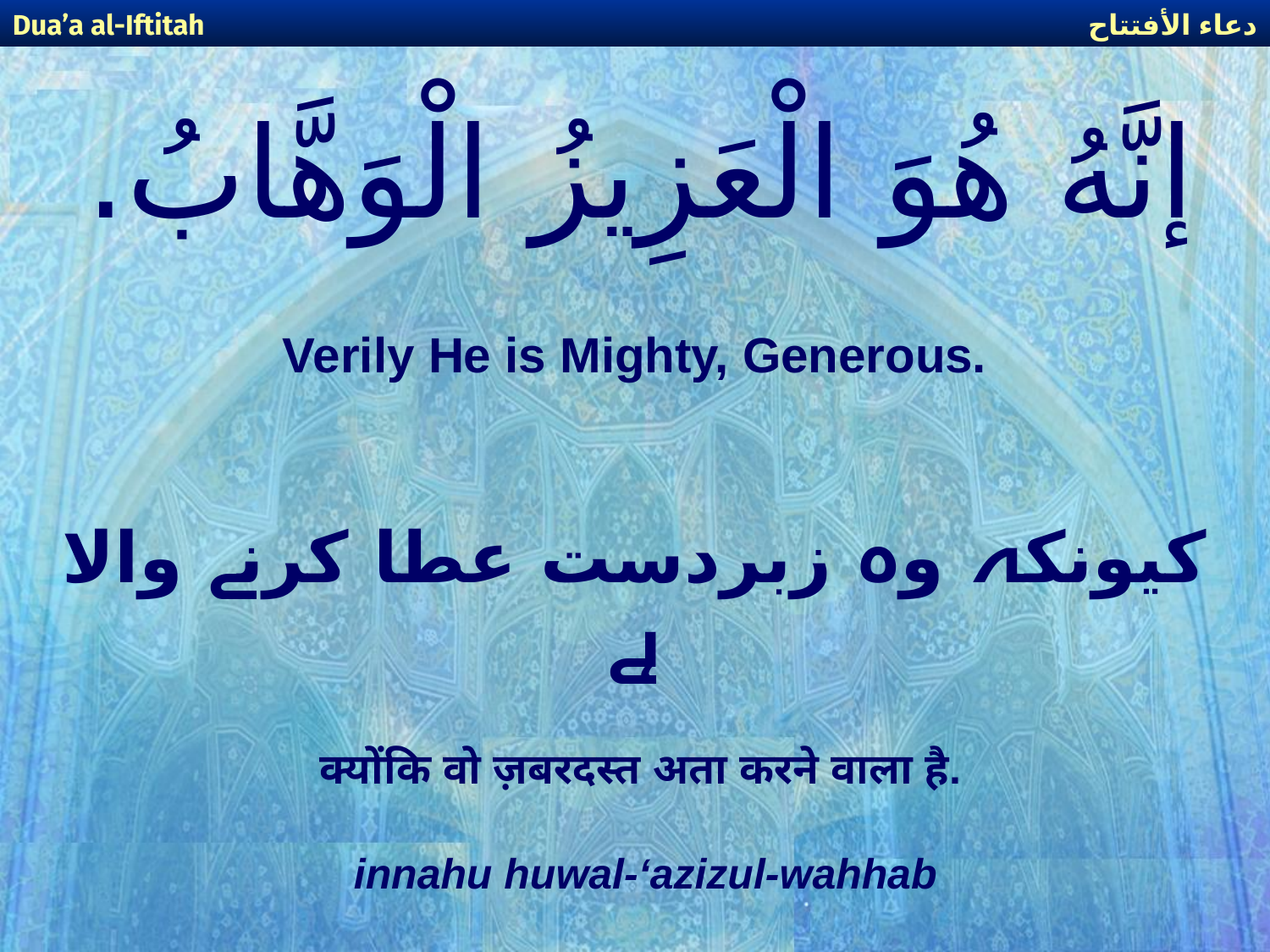

دعاء الأفتتاح
Dua’a al-Iftitah
# إنَّهُ هُوَ الْعَزِيزُ الْوَهَّابُ.
Verily He is Mighty, Generous.
کیونکہ وہ زبردست عطا کرنے والا ہے
क्योंकि वो ज़बरदस्त अता करने वाला है.
innahu huwal-‘azizul-wahhab